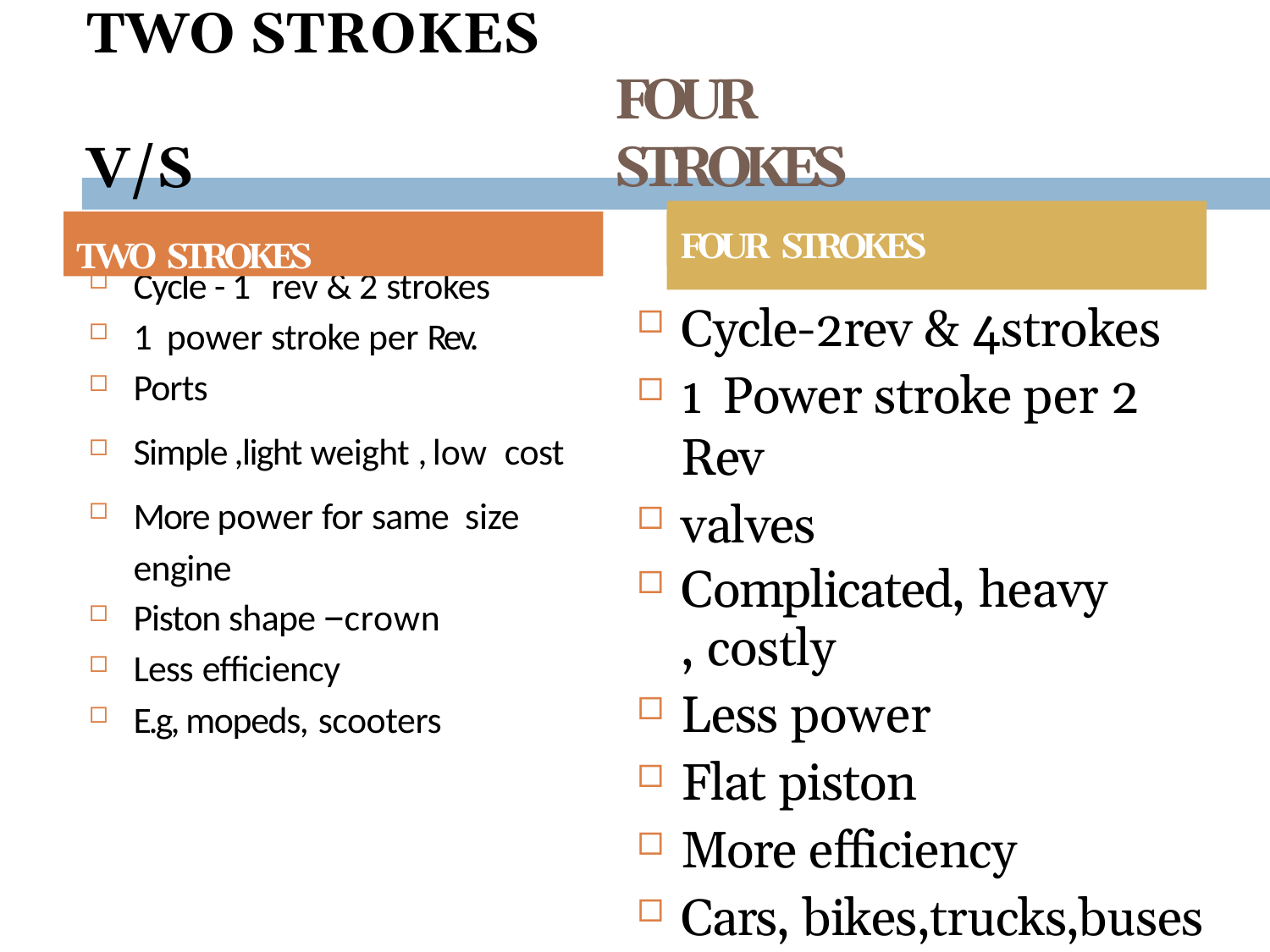

# TWO STROKES	V/S
FOUR STROKES

TWO STROKES
FOUR STROKES
Cycle - 1 rev & 2 strokes
1 power stroke per Rev.
Ports
Simple ,light weight , low  cost
More power for same  size engine
Piston shape –crown
Less efficiency
E.g, mopeds, scooters
Cycle-2rev & 4strokes
1 Power stroke per 2 Rev
valves
Complicated, heavy
, costly
Less power
Flat piston
More efficiency
Cars, bikes,trucks,buses